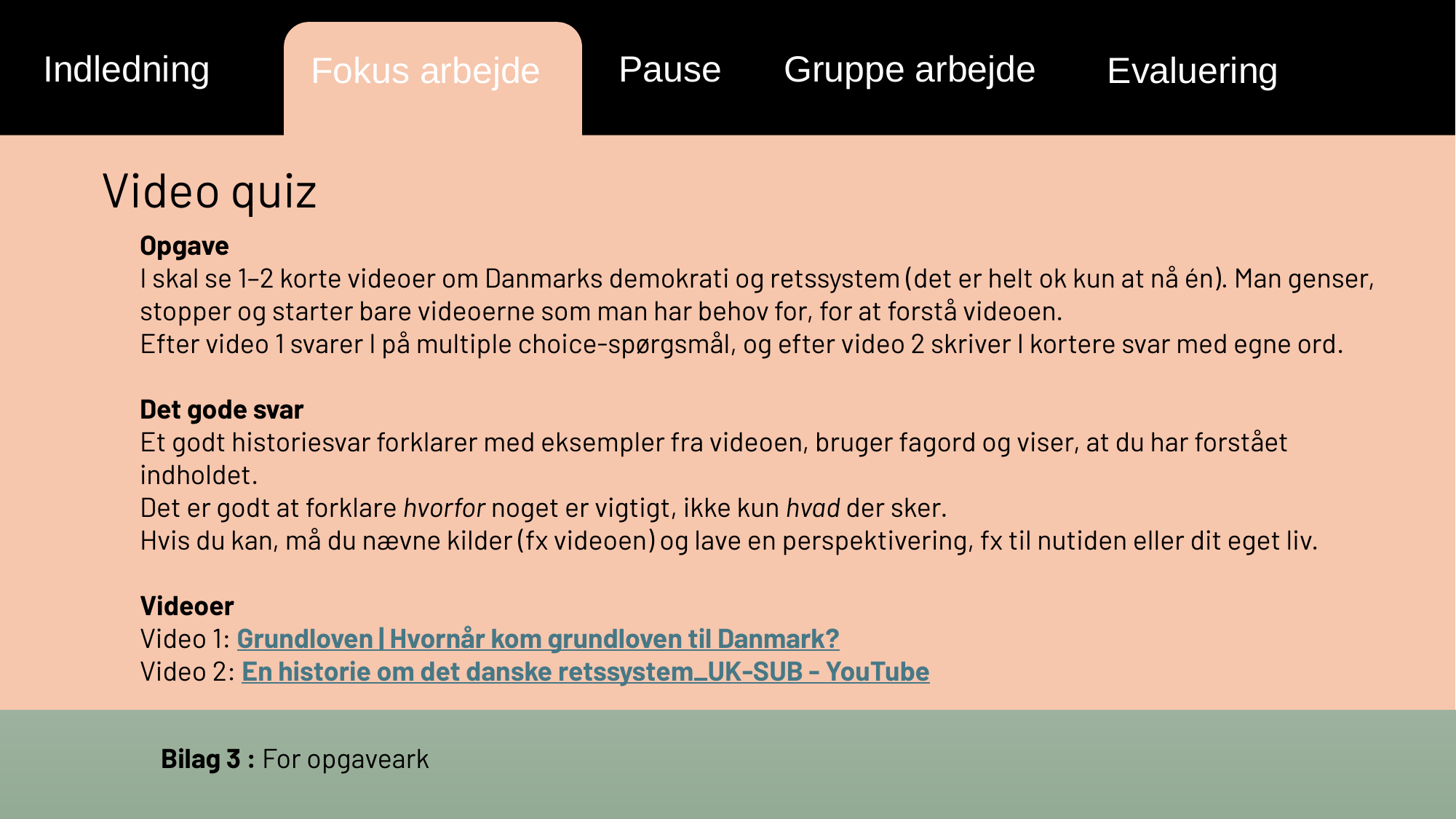

Gruppe arbejde
Pause
Indledning
Fokus arbejde
Evaluering
Video quiz

Opgave
I skal se 1–2 korte videoer om Danmarks demokrati og retssystem (det er helt ok kun at nå én). Man genser, stopper og starter bare videoerne som man har behov for, for at forstå videoen.
Efter video 1 svarer I på multiple choice-spørgsmål, og efter video 2 skriver I kortere svar med egne ord.
Det gode svar
Et godt historiesvar forklarer med eksempler fra videoen, bruger fagord og viser, at du har forstået indholdet.
Det er godt at forklare hvorfor noget er vigtigt, ikke kun hvad der sker.
Hvis du kan, må du nævne kilder (fx videoen) og lave en perspektivering, fx til nutiden eller dit eget liv.

Videoer
Video 1: Grundloven | Hvornår kom grundloven til Danmark?
Video 2: En historie om det danske retssystem_UK-SUB - YouTube

Bilag 3 : For opgaveark